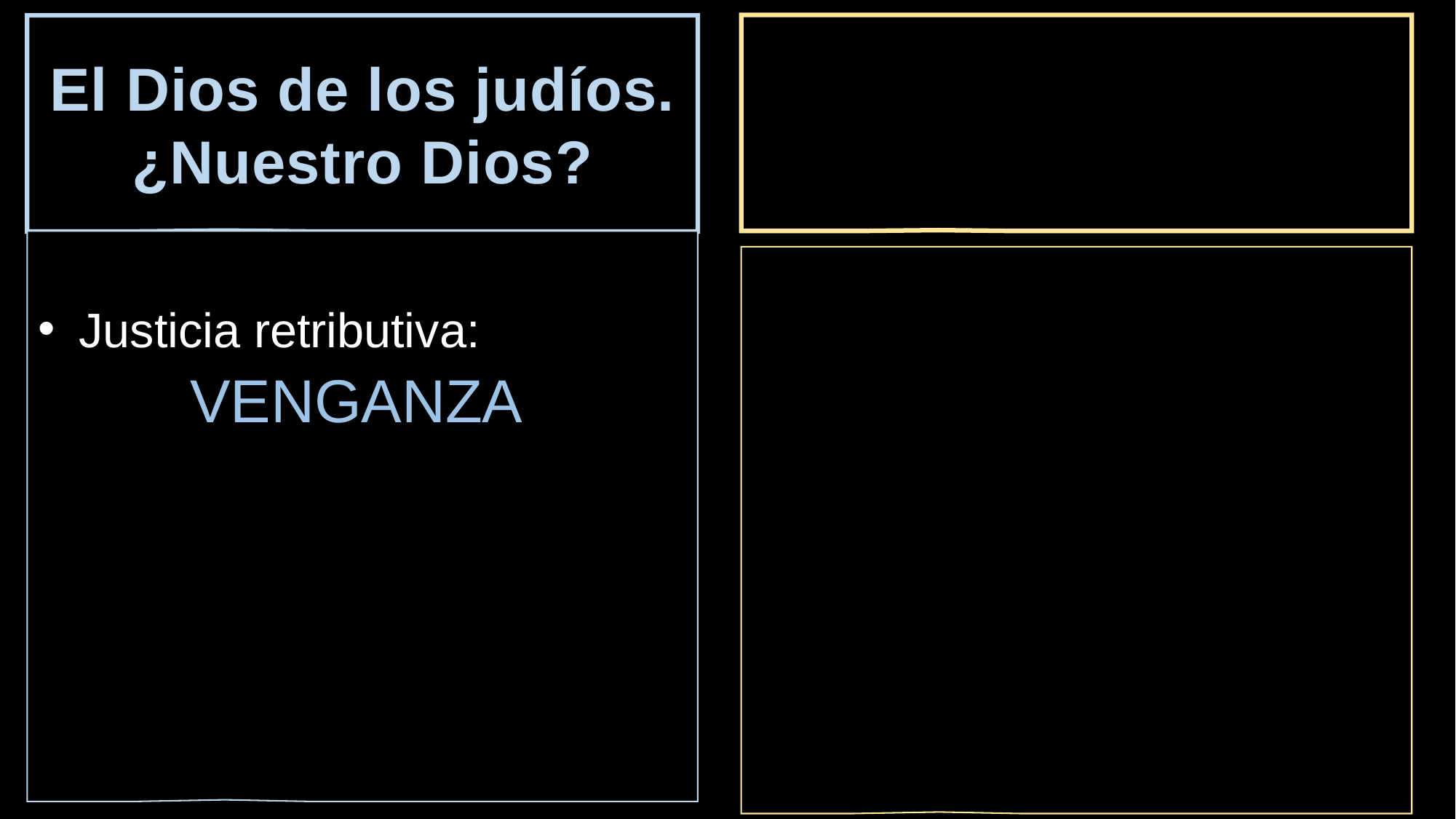

El Dios de los judíos.
¿Nuestro Dios?
#

Justicia retributiva:
         VENGANZA